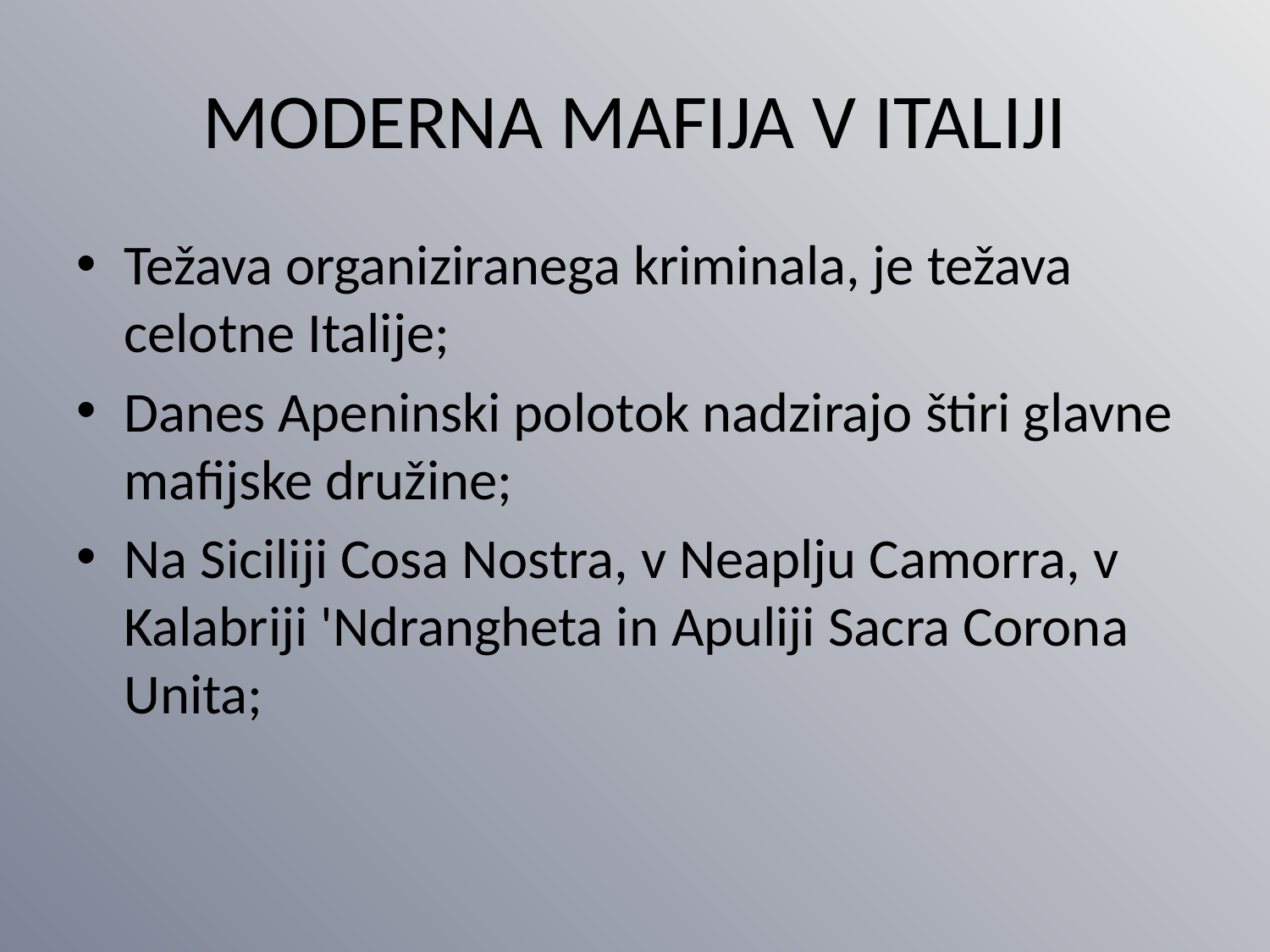

# MODERNA MAFIJA V ITALIJI
Težava organiziranega kriminala, je težava celotne Italije;
Danes Apeninski polotok nadzirajo štiri glavne mafijske družine;
Na Siciliji Cosa Nostra, v Neaplju Camorra, v Kalabriji 'Ndrangheta in Apuliji Sacra Corona Unita;